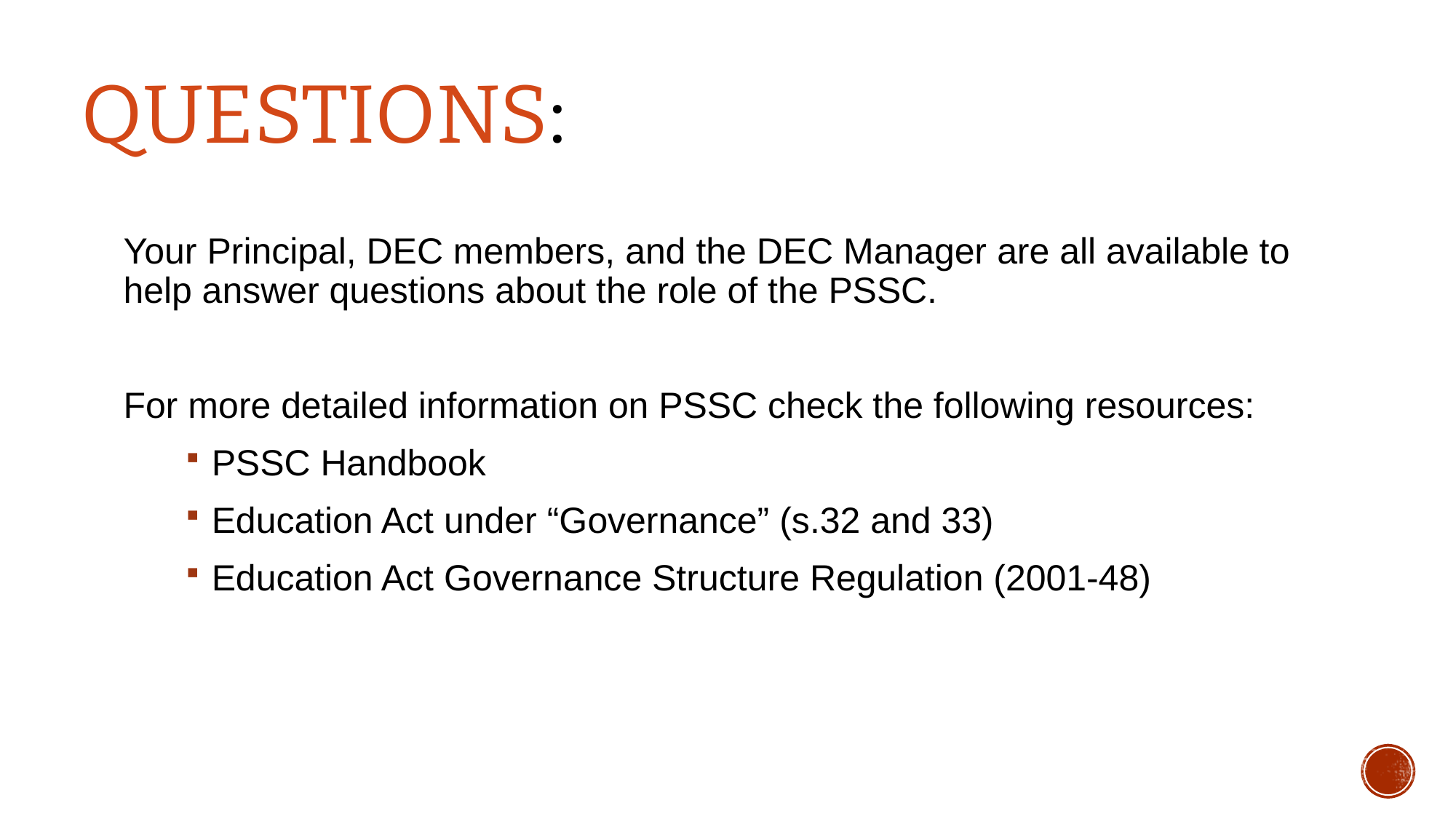

# Questions:
Your Principal, DEC members, and the DEC Manager are all available to help answer questions about the role of the PSSC.

For more detailed information on PSSC check the following resources:
PSSC Handbook
Education Act under “Governance” (s.32 and 33)
Education Act Governance Structure Regulation (2001-48)